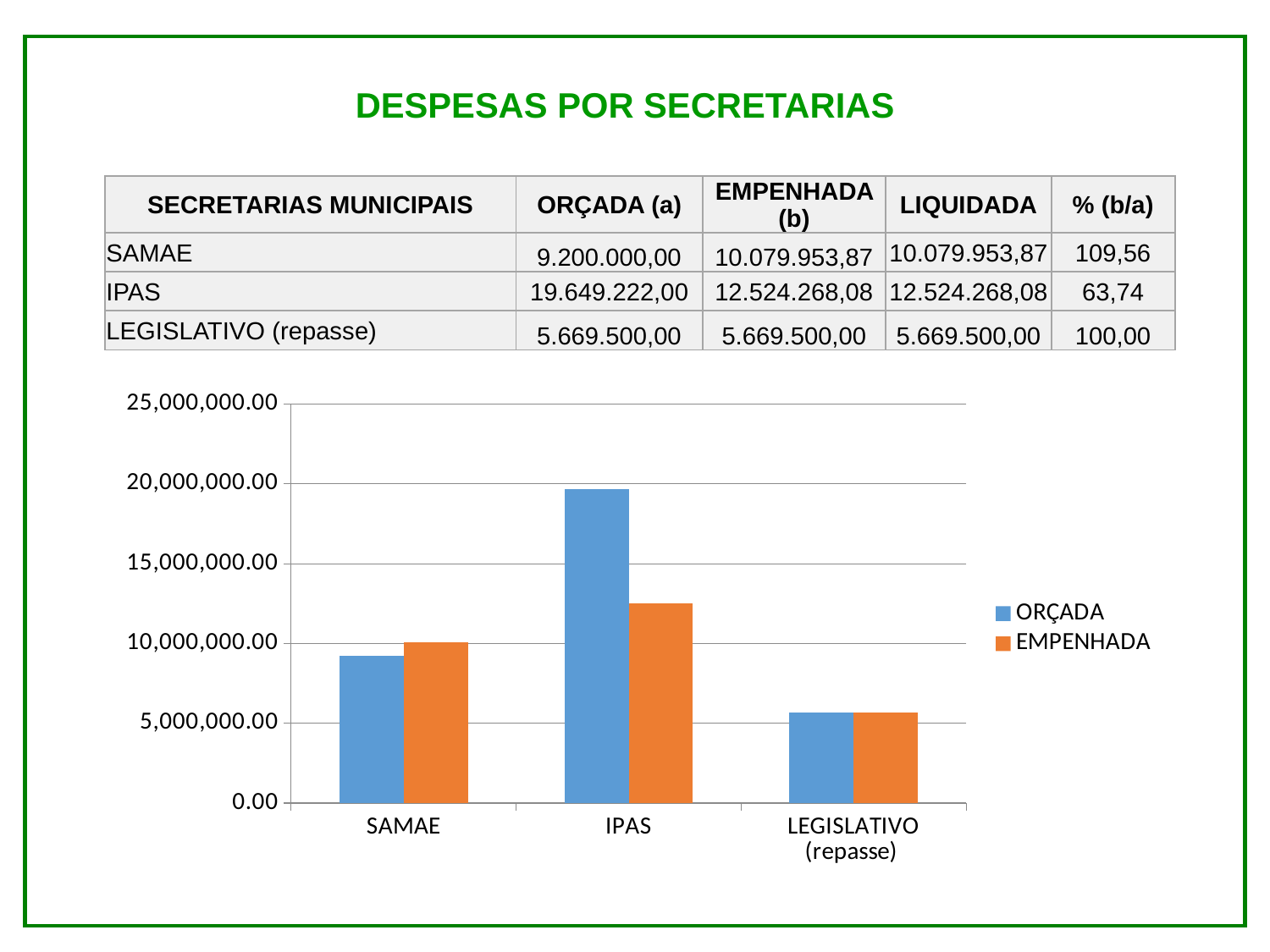

DESPESAS POR SECRETARIAS
| SECRETARIAS MUNICIPAIS | ORÇADA (a) | EMPENHADA (b) | LIQUIDADA | % (b/a) |
| --- | --- | --- | --- | --- |
| SAMAE | 9.200.000,00 | 10.079.953,87 | 10.079.953,87 | 109,56 |
| IPAS | 19.649.222,00 | 12.524.268,08 | 12.524.268,08 | 63,74 |
| LEGISLATIVO (repasse) | 5.669.500,00 | 5.669.500,00 | 5.669.500,00 | 100,00 |

### Chart

| Category | ORÇADA  | EMPENHADA  |
|---|---|---|
| SAMAE | 9200000.0 | 10079953.87 |
| IPAS | 19649222.0 | 12524268.08 |
| LEGISLATIVO (repasse)  | 5669500.0 | 5669500.0 |